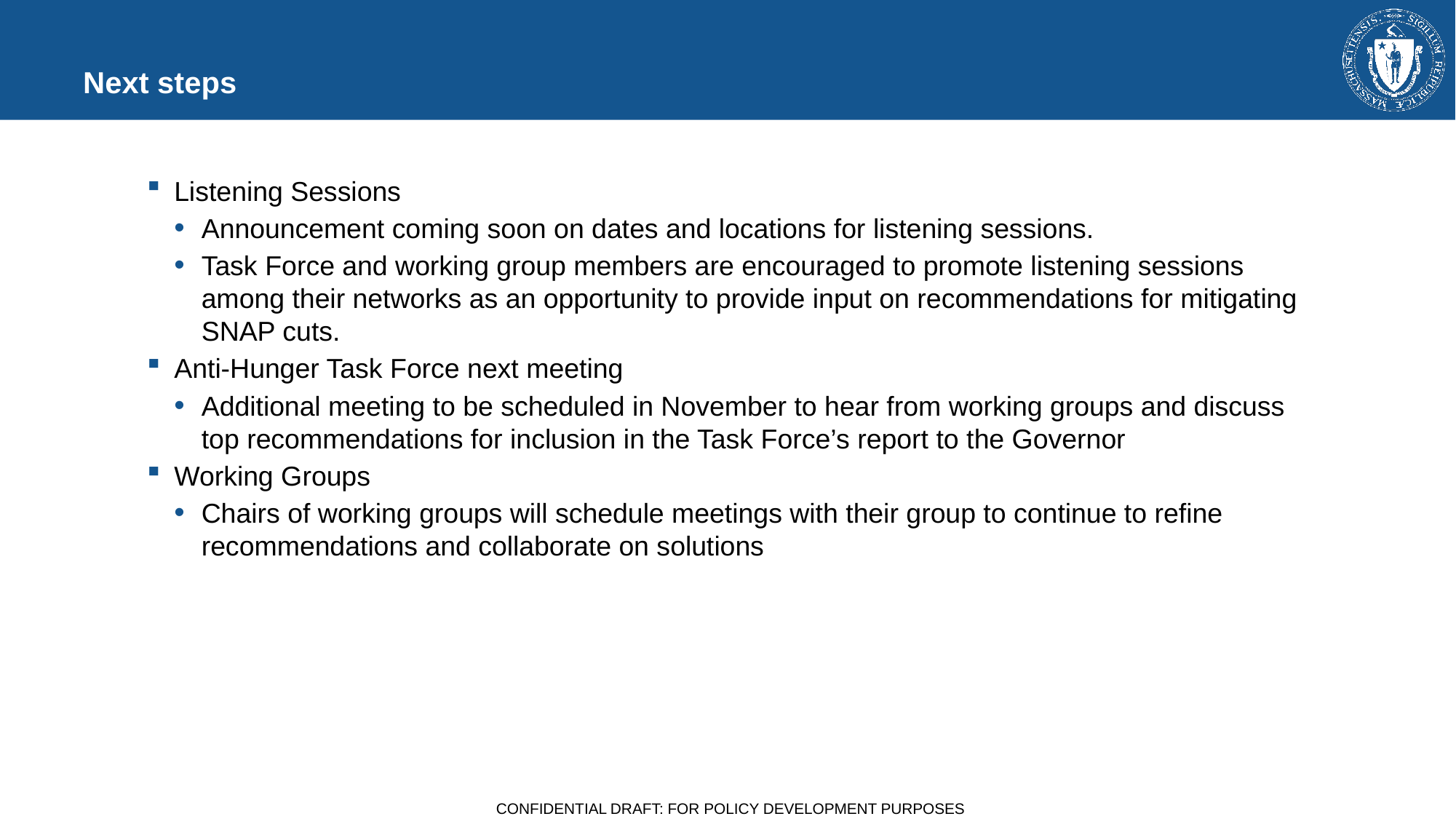

# Next steps

Listening Sessions
Announcement coming soon on dates and locations for listening sessions.
Task Force and working group members are encouraged to promote listening sessions among their networks as an opportunity to provide input on recommendations for mitigating SNAP cuts.
Anti-Hunger Task Force next meeting
Additional meeting to be scheduled in November to hear from working groups and discuss top recommendations for inclusion in the Task Force’s report to the Governor
Working Groups
Chairs of working groups will schedule meetings with their group to continue to refine recommendations and collaborate on solutions